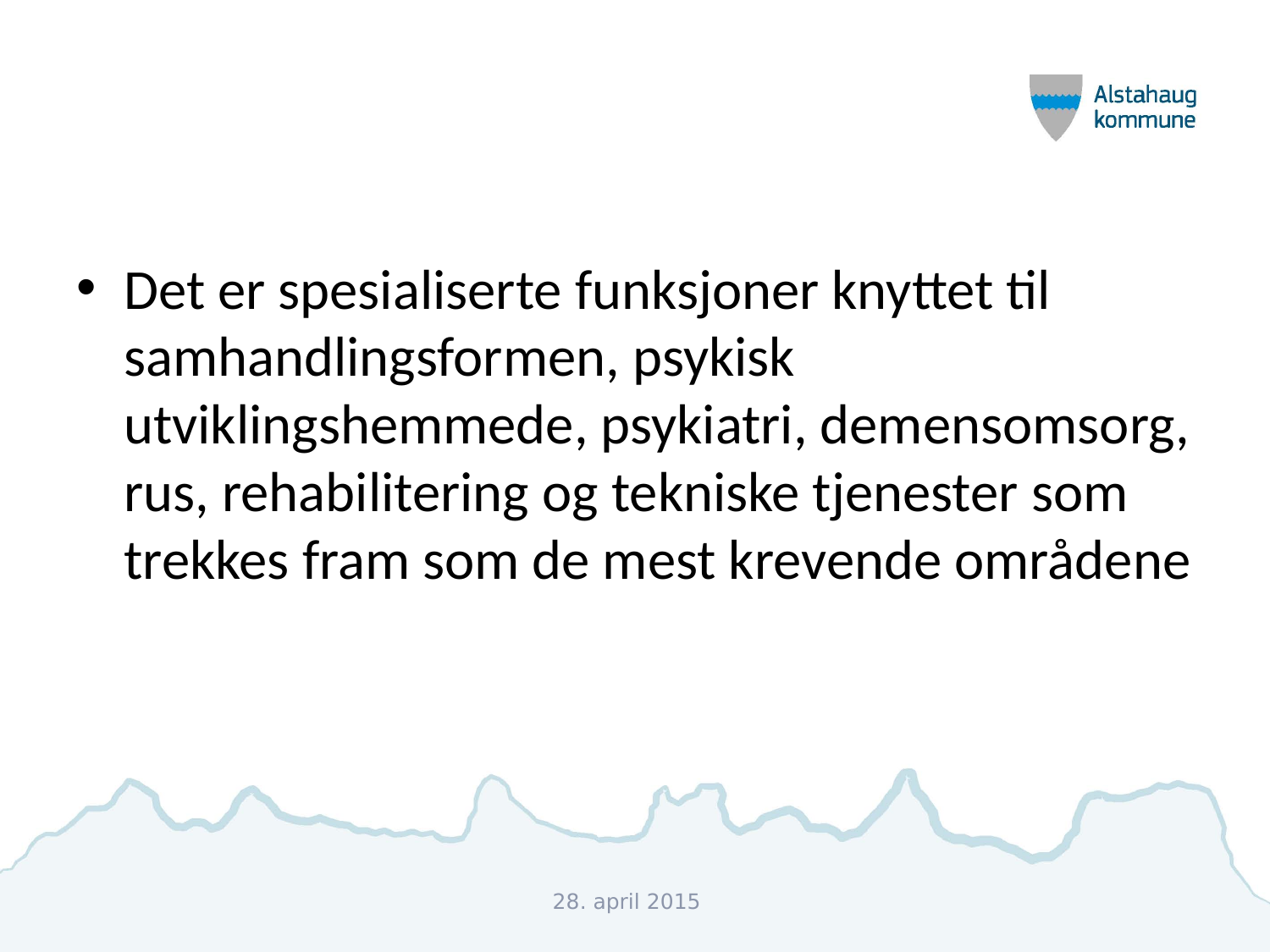

#
Det er spesialiserte funksjoner knyttet til samhandlingsformen, psykisk utviklingshemmede, psykiatri, demensomsorg, rus, rehabilitering og tekniske tjenester som trekkes fram som de mest krevende områdene

28. april 2015